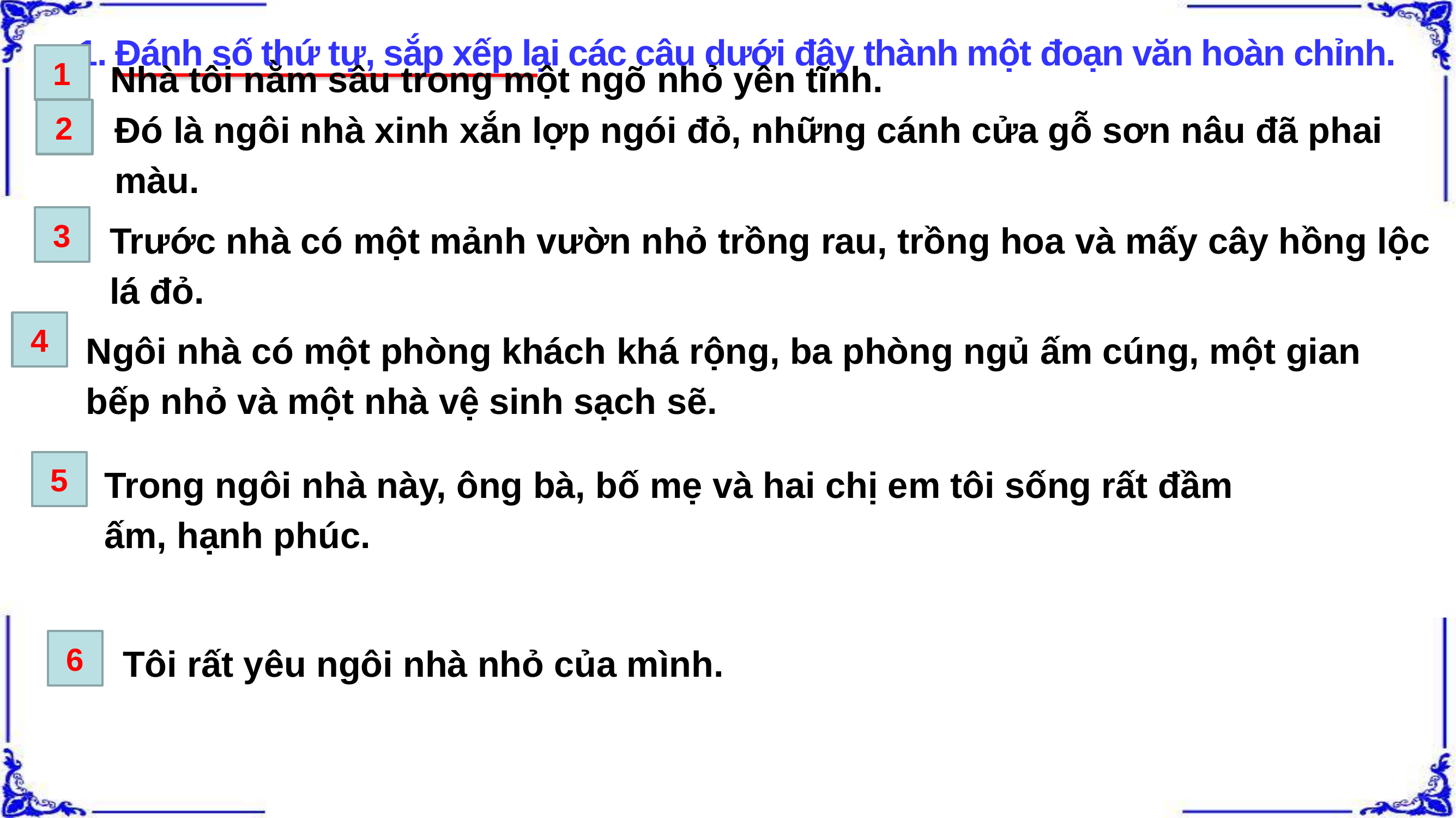

1. Đánh số thứ tự, sắp xếp lại các câu dưới đây thành một đoạn văn hoàn chỉnh.
1
Nhà tôi nằm sâu trong một ngõ nhỏ yên tĩnh.
Đó là ngôi nhà xinh xắn lợp ngói đỏ, những cánh cửa gỗ sơn nâu đã phai màu.
2
Trước nhà có một mảnh vườn nhỏ trồng rau, trồng hoa và mấy cây hồng lộc lá đỏ.
3
4
Ngôi nhà có một phòng khách khá rộng, ba phòng ngủ ấm cúng, một gian bếp nhỏ và một nhà vệ sinh sạch sẽ.
Trong ngôi nhà này, ông bà, bố mẹ và hai chị em tôi sống rất đầm ấm, hạnh phúc.
5
Tôi rất yêu ngôi nhà nhỏ của mình.
6